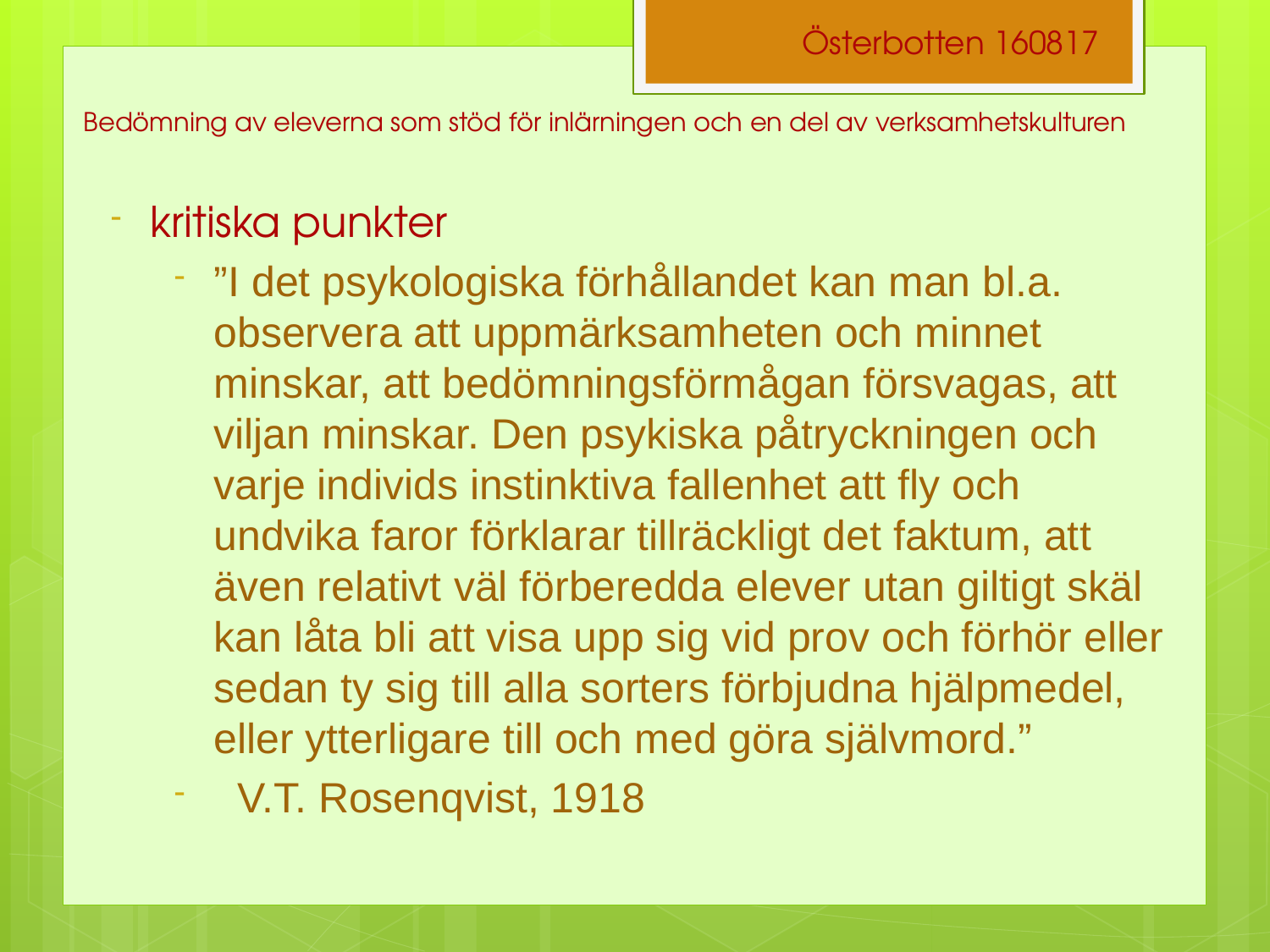

Österbotten 160817
# Bedömning av eleverna som stöd för inlärningen och en del av verksamhetskulturen
kritiska punkter
”I det psykologiska förhållandet kan man bl.a. observera att uppmärksamheten och minnet minskar, att bedömningsförmågan försvagas, att viljan minskar. Den psykiska påtryckningen och varje individs instinktiva fallenhet att fly och undvika faror förklarar tillräckligt det faktum, att även relativt väl förberedda elever utan giltigt skäl kan låta bli att visa upp sig vid prov och förhör eller sedan ty sig till alla sorters förbjudna hjälpmedel, eller ytterligare till och med göra självmord.”
  V.T. Rosenqvist, 1918